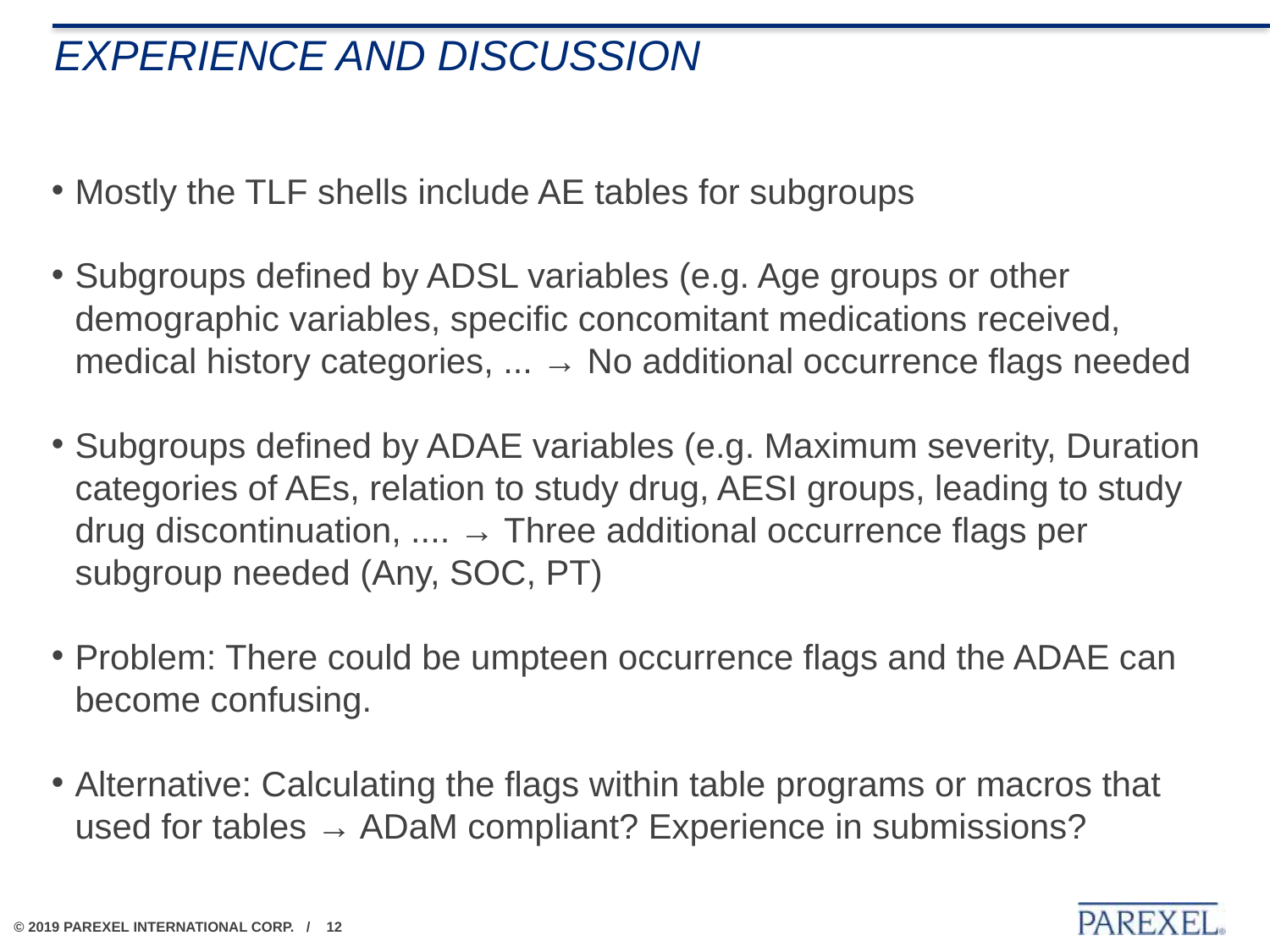

# EXPERIENCE and Discussion
Mostly the TLF shells include AE tables for subgroups
Subgroups defined by ADSL variables (e.g. Age groups or other demographic variables, specific concomitant medications received, medical history categories, ... → No additional occurrence flags needed
Subgroups defined by ADAE variables (e.g. Maximum severity, Duration categories of AEs, relation to study drug, AESI groups, leading to study drug discontinuation, .... → Three additional occurrence flags per subgroup needed (Any, SOC, PT)
Problem: There could be umpteen occurrence flags and the ADAE can become confusing.
Alternative: Calculating the flags within table programs or macros that used for tables → ADaM compliant? Experience in submissions?